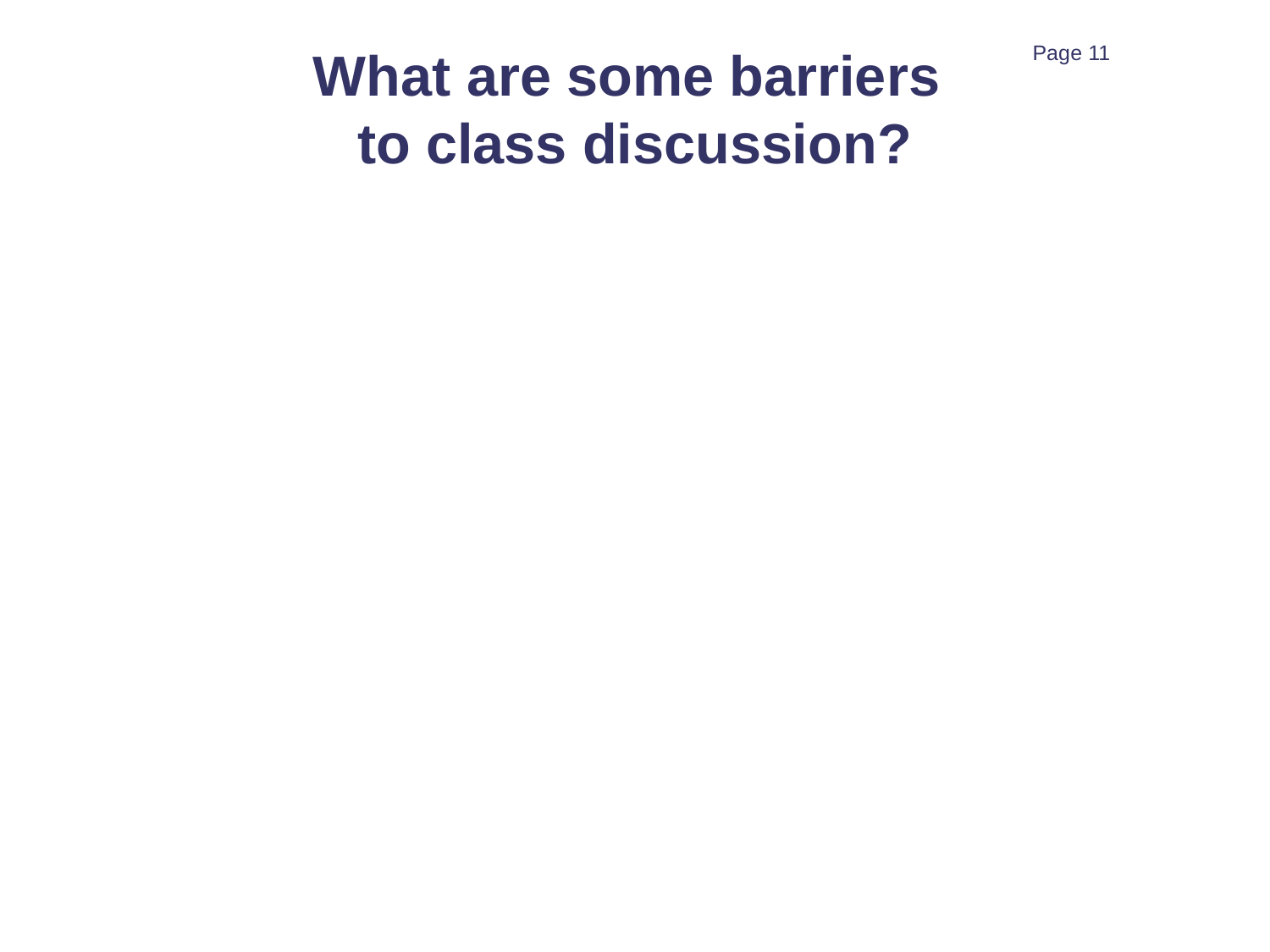

# What are some barriers to class discussion?